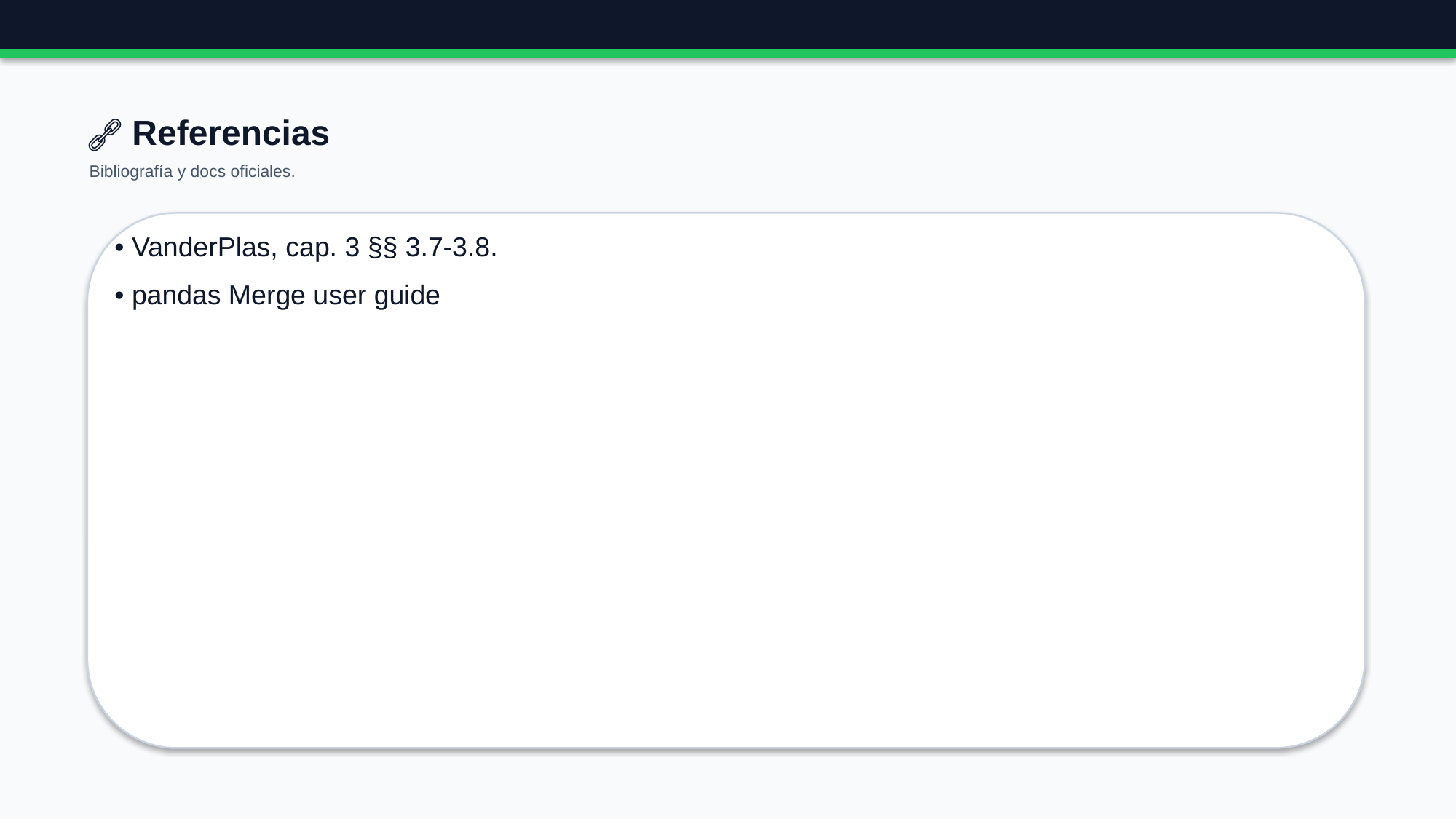

🔗 Referencias
Bibliografía y docs oficiales.

• VanderPlas, cap. 3 §§ 3.7-3.8.
• pandas Merge user guide